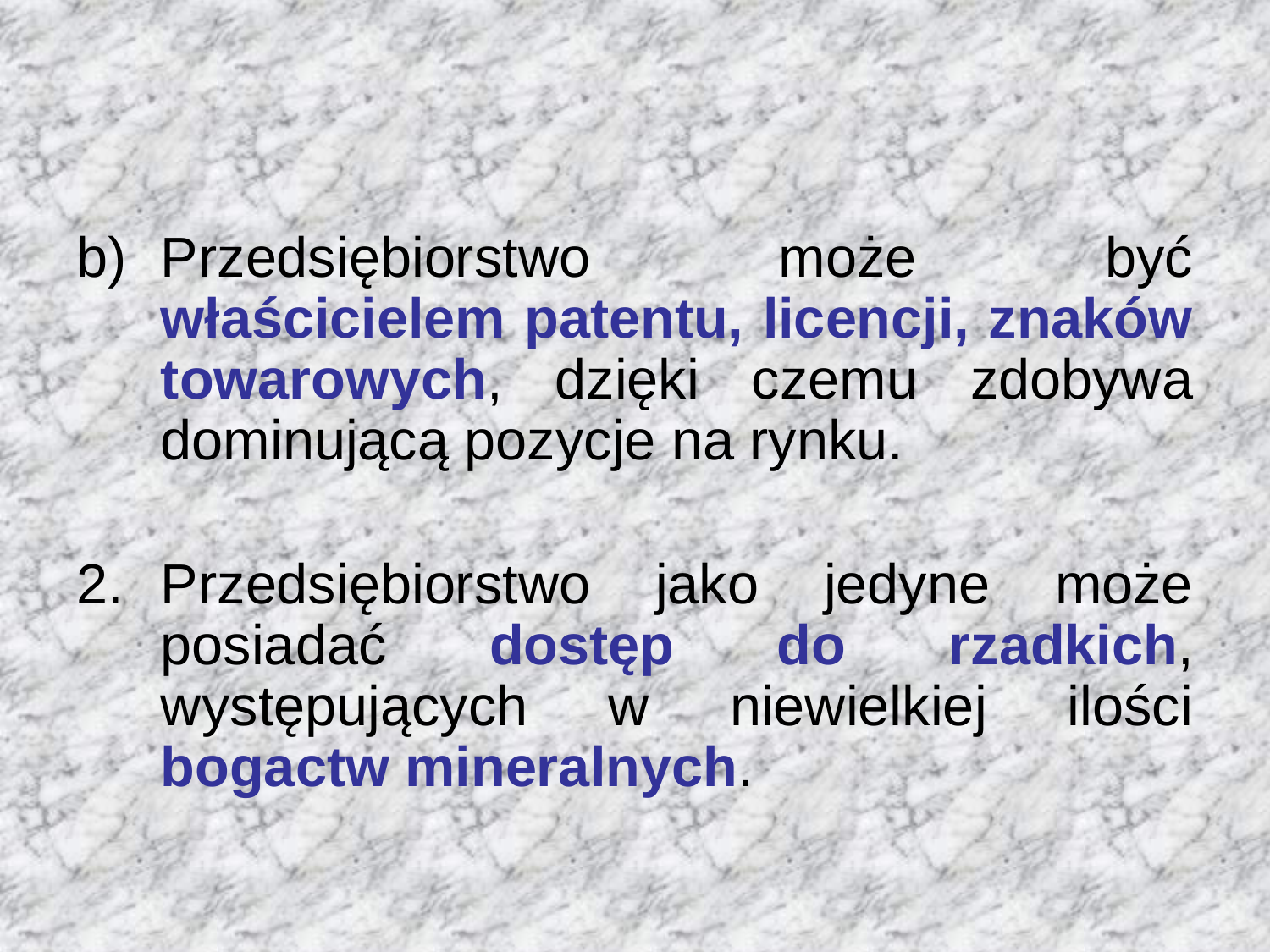

Przedsiębiorstwo może być właścicielem patentu, licencji, znaków towarowych, dzięki czemu zdobywa dominującą pozycje na rynku.

Przedsiębiorstwo jako jedyne może posiadać dostęp do rzadkich, występujących w niewielkiej ilości bogactw mineralnych.